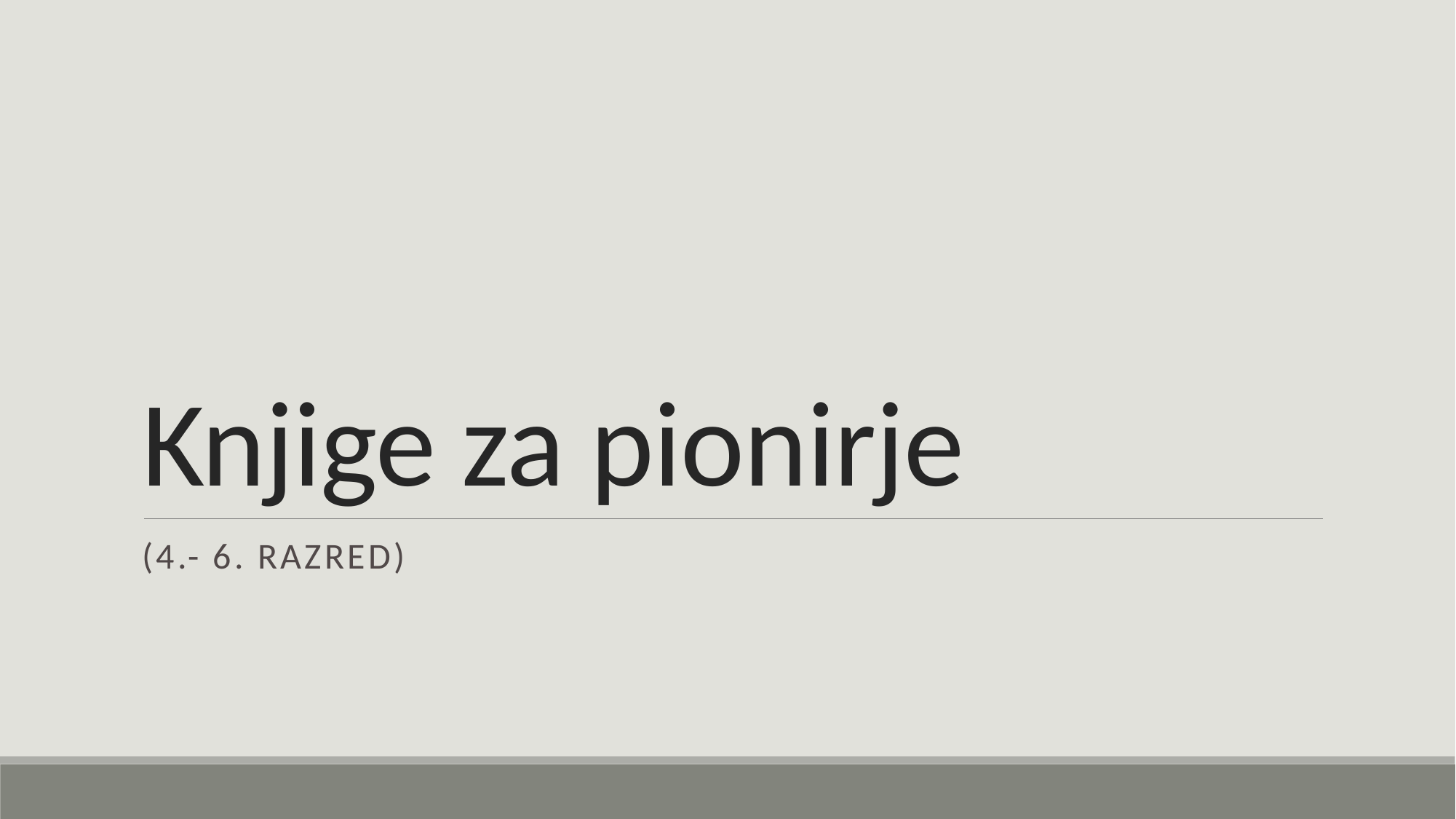

# Knjige za pionirje
(4.- 6. razred)